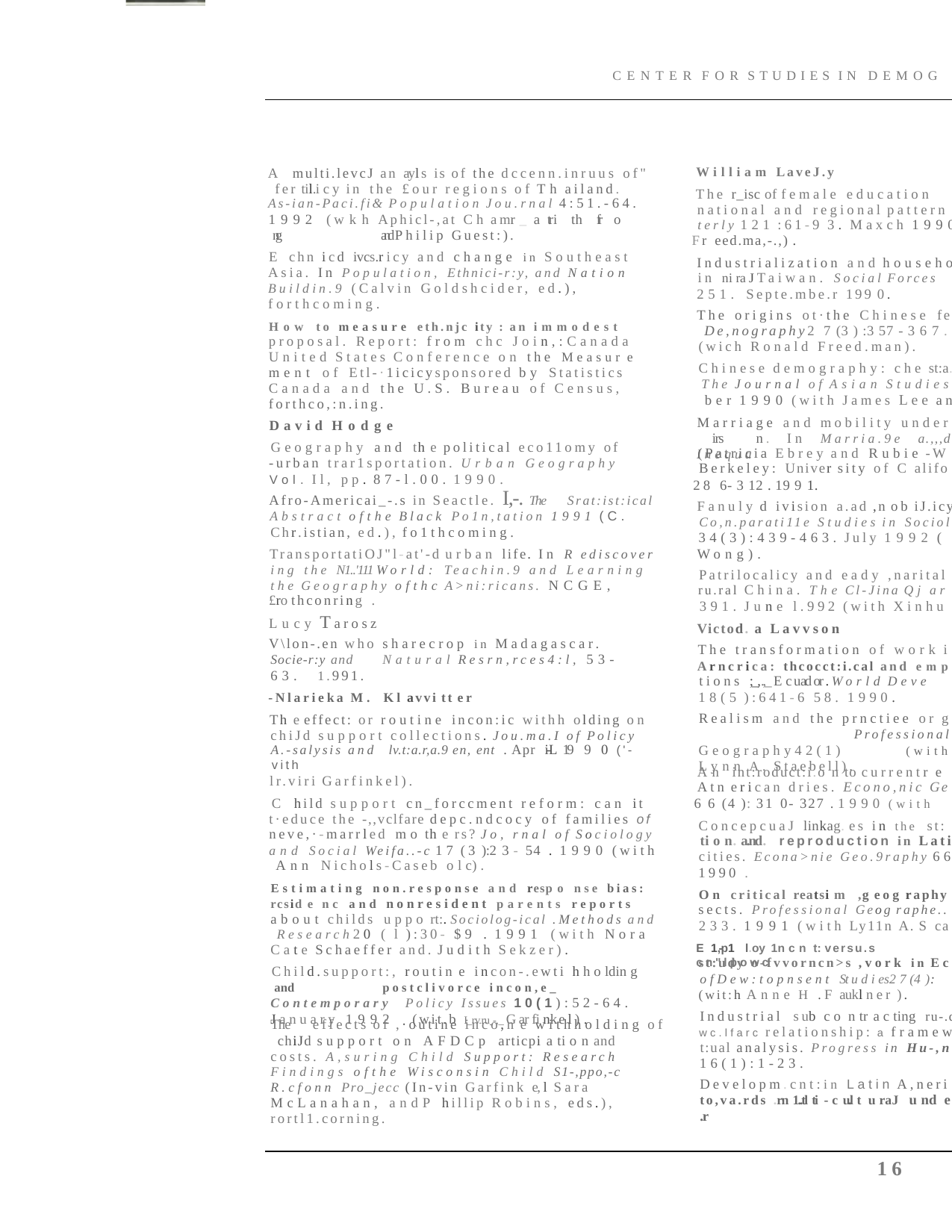

CENTER FOR STUDIES IN DEMOG

William LaveJ.y
The r_isc of female education  national and regional pattern
A multi.levcJ an ayl s is of the dccenn.inruus of"  fer til.i cy in the £our regions of Th ailand.
As-ian-Paci.fi& Population Jou.rnal 4:51.-64.
1992 (wkh Aphicl-,at  Ch amr _  a  tri    th    fr   o   ng	and  Philip Guest:).
E chn icd ivcs.r icy and change in Southeast  Asia. In Population, Ethnici-r:y, and Nation  Buildin.9 (Calvin Goldshcider, ed.),  forthcoming.
How to measure eth.njc ity : an immodest  proposal. Report: from chc Join,:Canada­  United States Conference on the Measur e­  ment of Etl-·1icicysponsored by Statistics  Canada and the U.S. Bureau of Census,  forthco,:n.ing.
David Hodge
Geography and th e political eco11omy of
-urban trar1sportation. Urban Geography
Vol. Il, pp. 87-l.00. 1990.
terly 121 :61-9 3. Maxch 1990
Fr eed.ma,-.,) .
Industrialization and househo
in ni ra J Taiwan. Social Forces
251. Septe.mbe.r 199 0.
The origins ot·the Chinese fe  De,nography2 7 (3 ) :3 57 - 3 6 7 .  (wich Ronald Freed.man).
Chinese demography: che st:a.  The Journal of Asian Studies  ber 1990 (with James Lee an
Marriage and mobility under  irs   n. In Marria.9e a.,,,d Inequa
(Patricia Ebrey and Rubie -W
Berkeley: Univer sity of C alifo
28 6- 3 12 . 19 9 1.
Afro-Americai_-.s in Seactle. I,-. The
Srat:ist:ical
Fanuly d ivision a.ad ,n ob iJ.icy
Abstract ofthe Black Po1n,tation 1991 (C.
Chr.istian, ed.), fo1thcoming.
Co,n.parati11e Studies in Sociol
34(3):439-463. July 1992 (
Wong).
Patrilocalicy and eady ,narital
ru.ral China. The Cl-Jina Qj ar
391. June l.992 (with Xinhu
Victod. a Lavvson
The transformation of work i
TransportatiOJ"l-at'-d urban life. In R ediscover­  ing the N1..'111 World: Teachin.9 and Learning  the Geography ofthc A>ni:ricans. NCGE,
£ro thconring .
Lucy Tarosz
V\lon-.en who sharecrop in Madagascar.  Socie-r:y and	Natural Resrn,rces4:l, 53-63.  1.991.
-Nlarieka M. Kl avvi tt er
Th e effect: or routine incon:ic withh olding on  chiJd support collections. Jou.ma.I of Policy
A.-salysis and  lv.t:a.r,a.9 en, ent  . Apr  i-L    19         9         0	('-vith
lr.viri Garfinkel).
C hild support cn_forccment reform: can it  t·educe the -,,vclfare depc.ndcocy of families of  neve,·-marrled mo th e rs? Jo, rnal of Sociology  and Social Weifa..-c 17 (3 ):2 3 - 54 . 1990 (with  Ann Nichols-Caseb o l c) .
Estimating non.response and resp o nse bias:  rcsid e nc and nonresident parents reports  about childs uppo rt:. Sociolog-ical .Methods and  Research20 ( l ):30- $9 . 1991 (with Nora  Cate Schaeffer and. Judith Sekzer).
Child.support:, routin e incon-.ewti h h o ldin g  and	postclivorce incon,e_ Contemporary  Policy Issues 10(1):52-64. January 1992  (wit.b I_rv.ru -,_ G ar fi nk e l ) .
Arncrica: thcocct:i.cal and emp
tions ;_,.,_ E c u ad or . World Deve
18(5 ):641-6 58. 1990.
Realism and the prnctiee or g  Professional Geography42(1)  (with Lynn A. Staebell).
An int:roduct:i.o n to currentr e
Atn erican dries. Econo,nic Ge
6 6 (4 ): 31 0- 327 . 1990 (with
ConcepcuaJ linkag. es in the st:
ti o n. a.nd.	reproduction in Lati
cities. Econa>nie Geo.9raphy 66
1990 .
On critical reatsi m ,g eog raphy
sects. Professional Geog raphe..
233. 1991 (with Ly11n A. S ca
E 1,-p1       l.oy 1n c n  t: versu.s cn"lpowc
st:udy o-fvvorncn>s ,vork in Ec
ofDew:topnsent St u d i es2 7 (4 ):
(wit:h Anne H .F aukl ner ).
Industrial  sub  c o  n tr a c ting	ru-.d
The	effects of ,·outine inco,n e withholding of  chiJd support on AFDCp articpi a ti o n and  costs. A,suring Child Support: Research  Findings ofthe Wisconsin Child S1-,ppo,-c  R.cfonn Pro_jecc (In-vin Garfink e, l Sara  McLanahan, andP hillip Robins, eds.),  rortl1.corning.
wc.lfarc relationship: a framew
t:ual analysis. Progress in Hu-,n
16(1):1-23.
Developm.cnt:in Latin A,neri
to,va.rds .rn  1..tl  ti   - c    u.l  t  u raJ   u nd  e .r

16